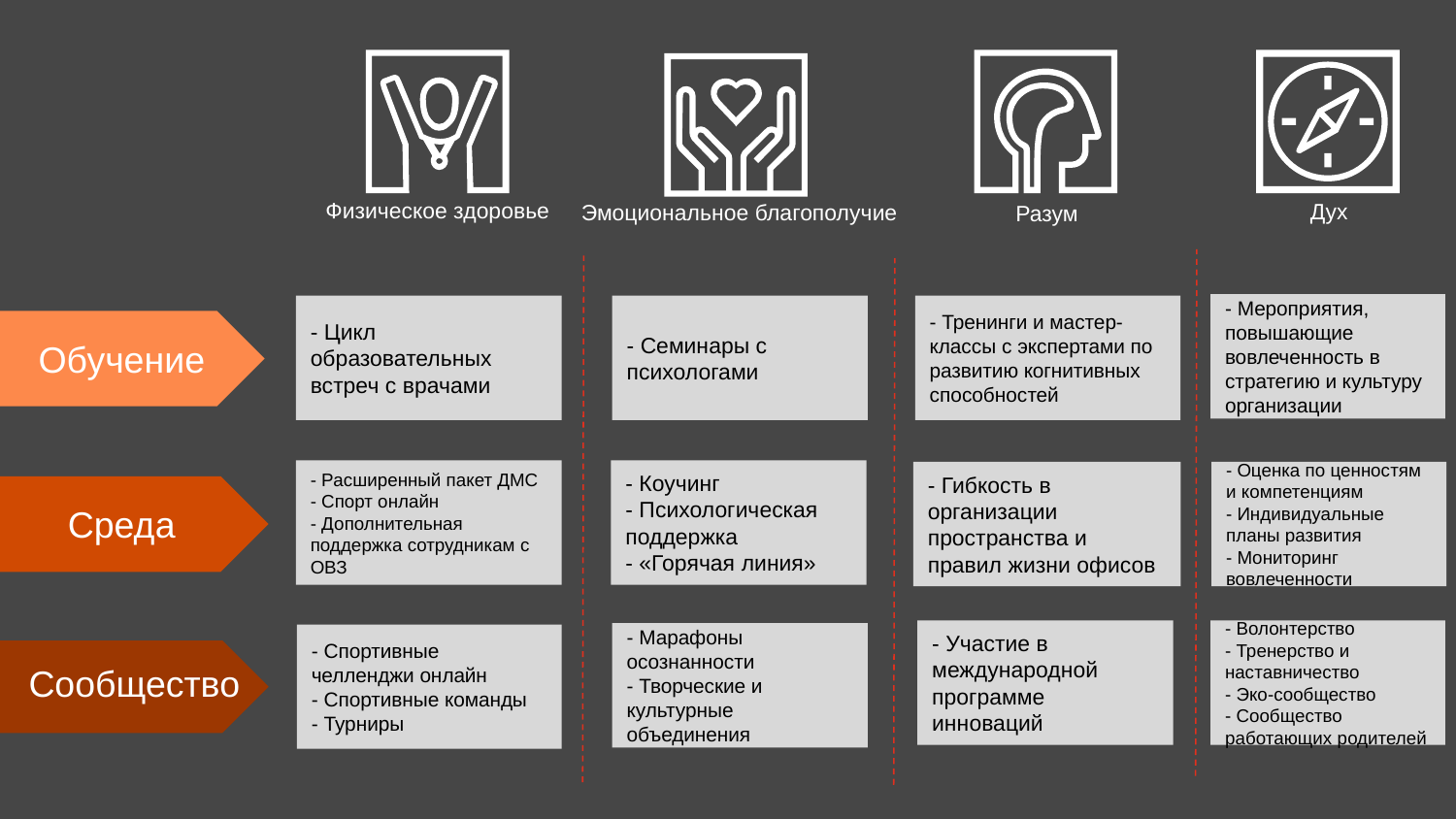

Физическое здоровье
Дух
Эмоциональное благополучие
Разум
- Мероприятия, повышающие вовлеченность в стратегию и культуру организации
- Цикл образовательных встреч с врачами
- Семинары с психологами
- Тренинги и мастер-классы с экспертами по развитию когнитивных способностей

Обучение
- Расширенный пакет ДМС
- Спорт онлайн
- Дополнительная поддержка сотрудникам с ОВЗ
- Коучинг
- Психологическая поддержка
- «Горячая линия»
- Гибкость в организации пространства и правил жизни офисов
- Оценка по ценностям и компетенциям
- Индивидуальные планы развития
- Мониторинг вовлеченности

Среда
- Участие в международной программе инноваций
- Волонтерство
- Тренерство и наставничество
- Эко-сообщество
- Сообщество работающих родителей
- Марафоны осознанности
- Творческие и культурные объединения
- Спортивные челленджи онлайн
- Спортивные команды
- Турниры

Сообщество